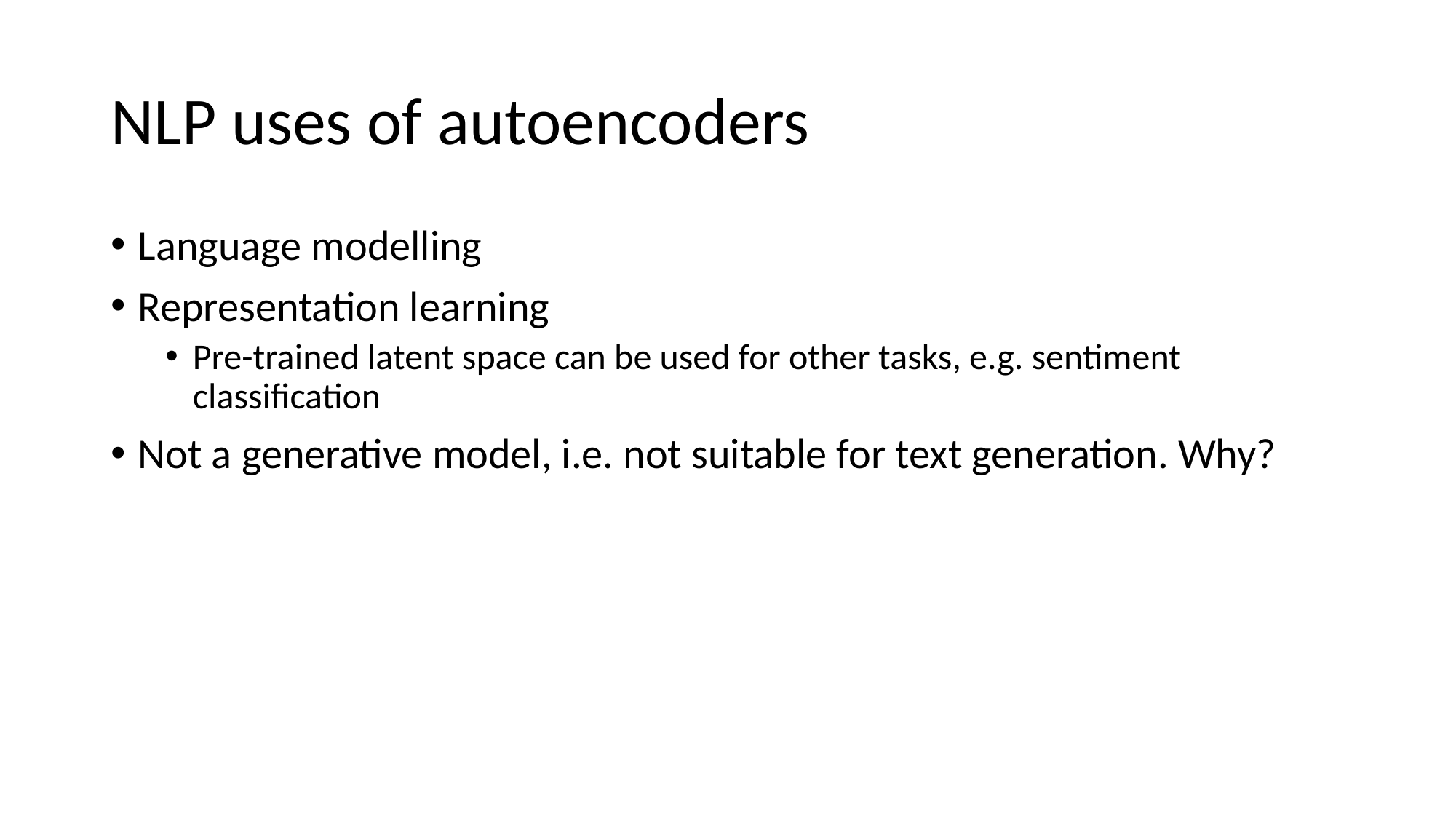

# NLP uses of autoencoders
Language modelling
Representation learning
Pre-trained latent space can be used for other tasks, e.g. sentiment classification
Not a generative model, i.e. not suitable for text generation. Why?